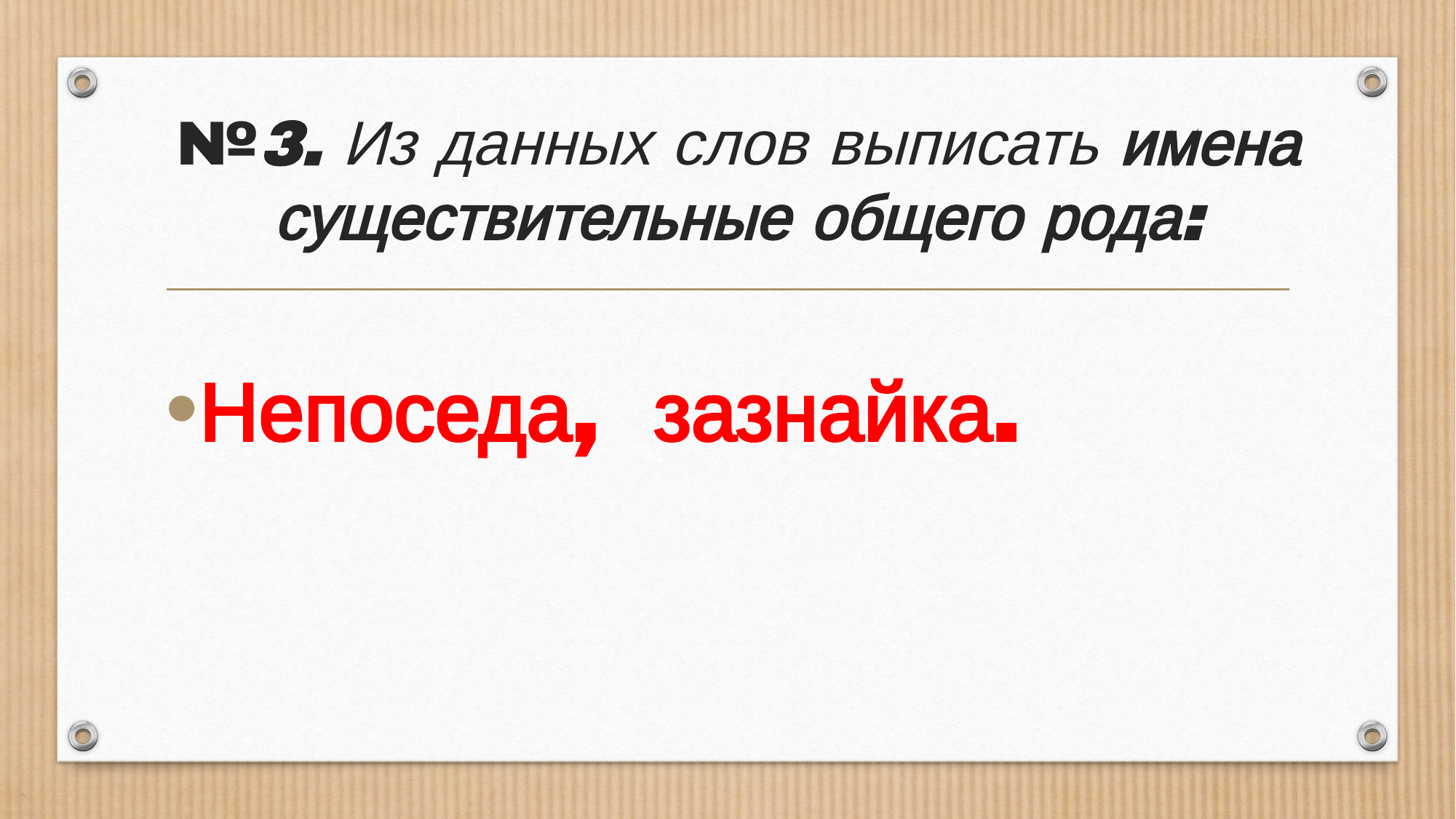

# №3. Из данных слов выписать имена существительные общего рода:
Непоседа,  зазнайка.